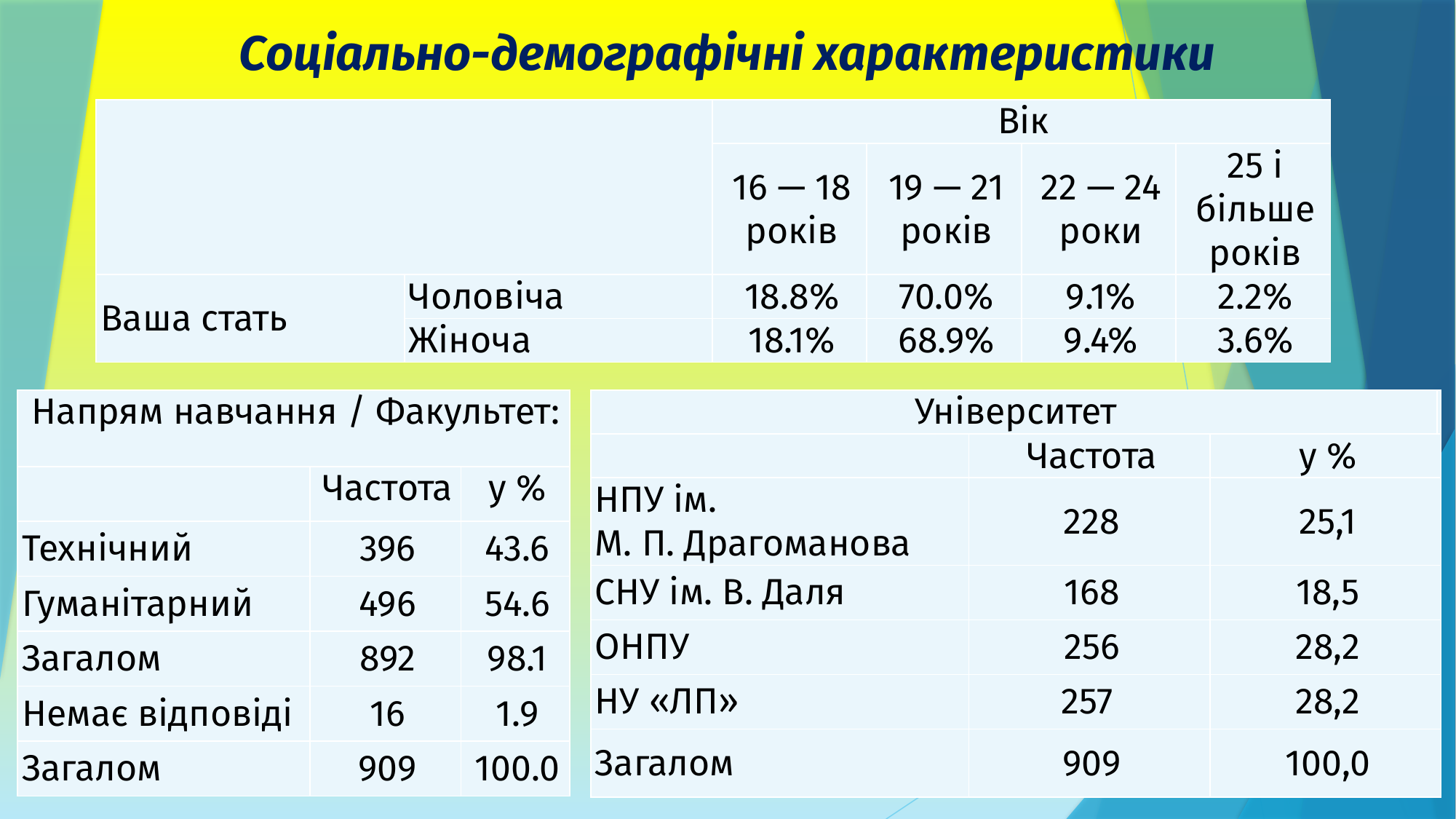

Соціально-демографічні характеристики
|  |  | Вік |  |  |  |
| --- | --- | --- | --- | --- | --- |
|  |  | 16 — 18 років | 19 — 21 років | 22 — 24 роки | 25 і більше років |
| Ваша стать | Чоловіча | 18.8% | 70.0% | 9.1% | 2.2% |
|  | Жіноча | 18.1% | 68.9% | 9.4% | 3.6% |
| Напрям навчання / Факультет: |  |  |
| --- | --- | --- |
|  | Частота | у % |
| Технічний | 396 | 43.6 |
| Гуманітарний | 496 | 54.6 |
| Загалом | 892 | 98.1 |
| Немає відповіді | 16 | 1.9 |
| Загалом | 909 | 100.0 |
| Університет |  |  |  |
| --- | --- | --- | --- |
|  | Частота | у % |  |
| НПУ ім. М. П. Драгоманова | 228 | 25,1 |  |
| СНУ ім. В. Даля | 168 | 18,5 |  |
| ОНПУ | 256 | 28,2 |  |
| НУ «ЛП» | 257 | 28,2 |  |
| Загалом | 909 | 100,0 |  |